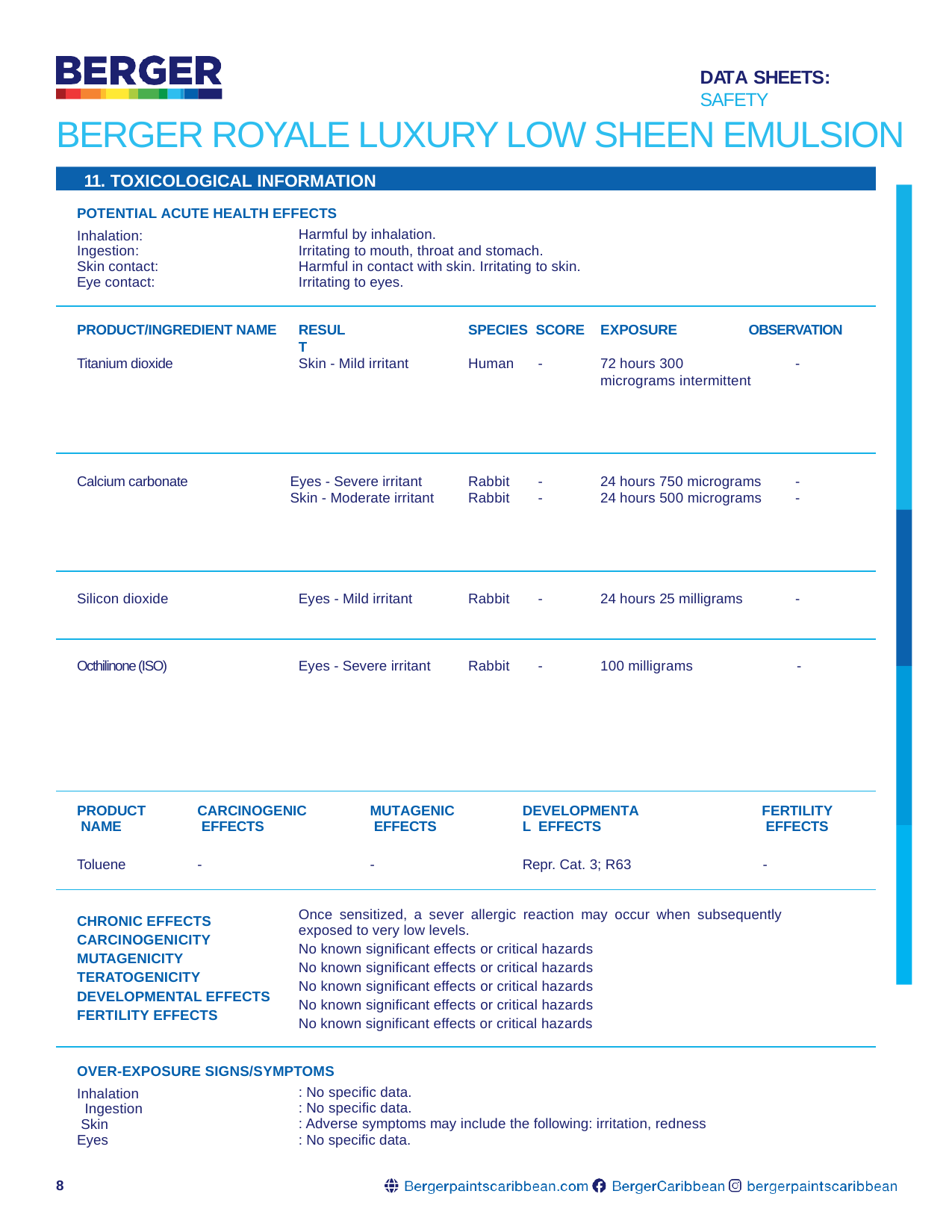

DATA SHEETS: SAFETY
# BERGER ROYALE LUXURY LOW SHEEN EMULSION
11. TOXICOLOGICAL INFORMATION

POTENTIAL ACUTE HEALTH EFFECTS
Inhalation:  Ingestion:  Skin contact:  Eye contact:
Harmful by inhalation.
Irritating to mouth, throat and stomach.  Harmful in contact with skin. Irritating to skin.  Irritating to eyes.

PRODUCT/INGREDIENT NAME
RESULT
SPECIES SCORE
EXPOSURE
OBSERVATION
Titanium dioxide

Skin - Mild irritant
Human	-
72 hours 300 micrograms intermittent
-

Calcium carbonate

Eyes - Severe irritant  Skin - Moderate irritant
Rabbit	-
Rabbit	-
24 hours 750 micrograms
24 hours 500 micrograms
-
-

Silicon dioxide
Eyes - Mild irritant
Rabbit	-
24 hours 25 milligrams
-

Octhilinone (ISO)

Eyes - Severe irritant
Rabbit	-
100 milligrams	-
| PRODUCT NAME | CARCINOGENIC EFFECTS | MUTAGENIC EFFECTS | DEVELOPMENTAL EFFECTS | FERTILITY EFFECTS |
| --- | --- | --- | --- | --- |
| Toluene | - | - | Repr. Cat. 3; R63 | - |
Once sensitized, a sever allergic reaction may occur when subsequently exposed to very low levels.
No known significant effects or critical hazards
No known significant effects or critical hazards
No known significant effects or critical hazards
No known significant effects or critical hazards
No known significant effects or critical hazards
CHRONIC EFFECTS
CARCINOGENICITY
MUTAGENICITY
TERATOGENICITY
DEVELOPMENTAL EFFECTS
FERTILITY EFFECTS

OVER-EXPOSURE SIGNS/SYMPTOMS
Inhalation  Ingestion  Skin
Eyes
: No specific data.
: No specific data.
: Adverse symptoms may include the following: irritation, redness
: No specific data.
8